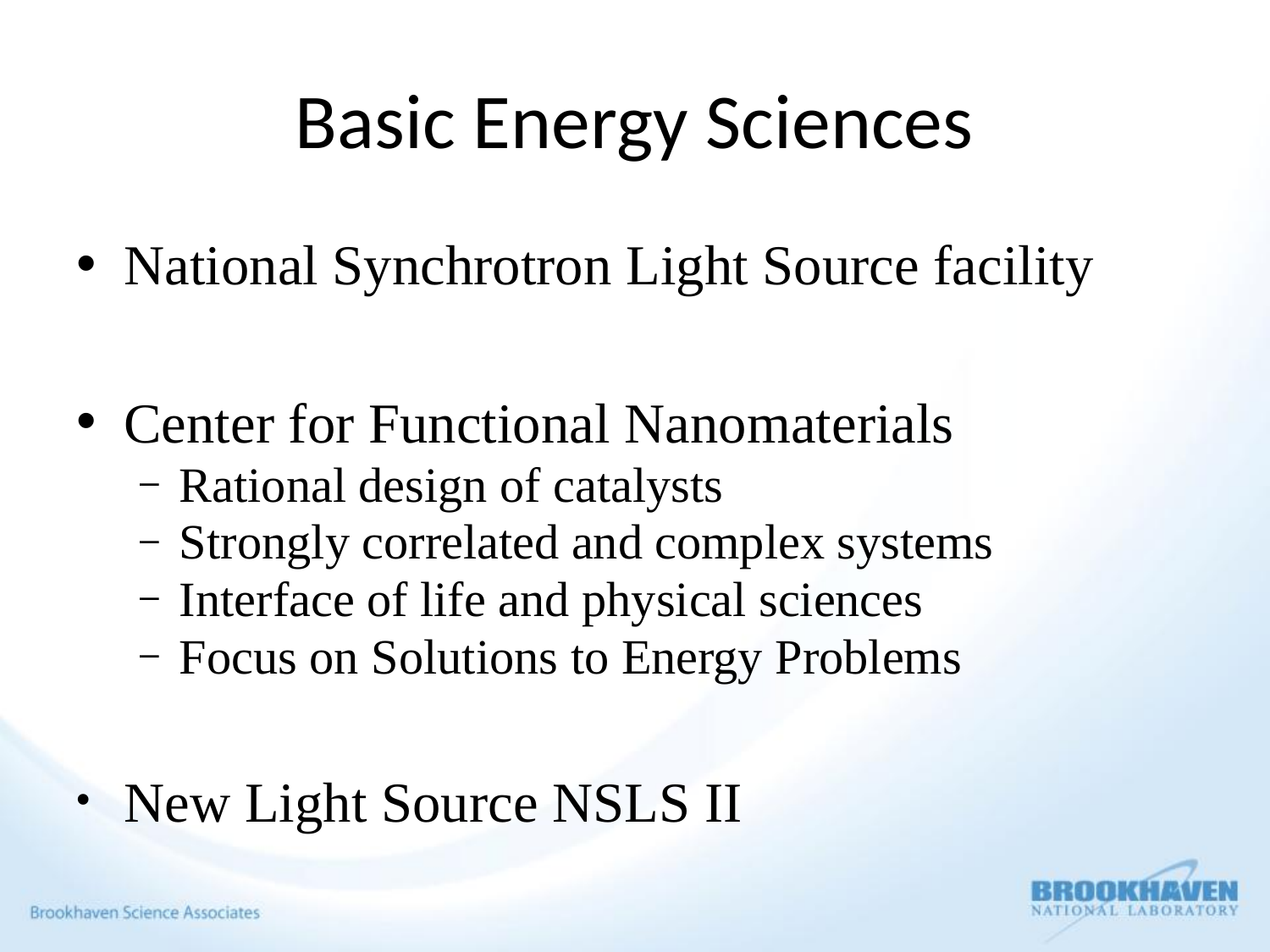

# Basic Energy Sciences
National Synchrotron Light Source facility

Center for Functional Nanomaterials
Rational design of catalysts
Strongly correlated and complex systems
Interface of life and physical sciences
Focus on Solutions to Energy Problems

New Light Source NSLS II